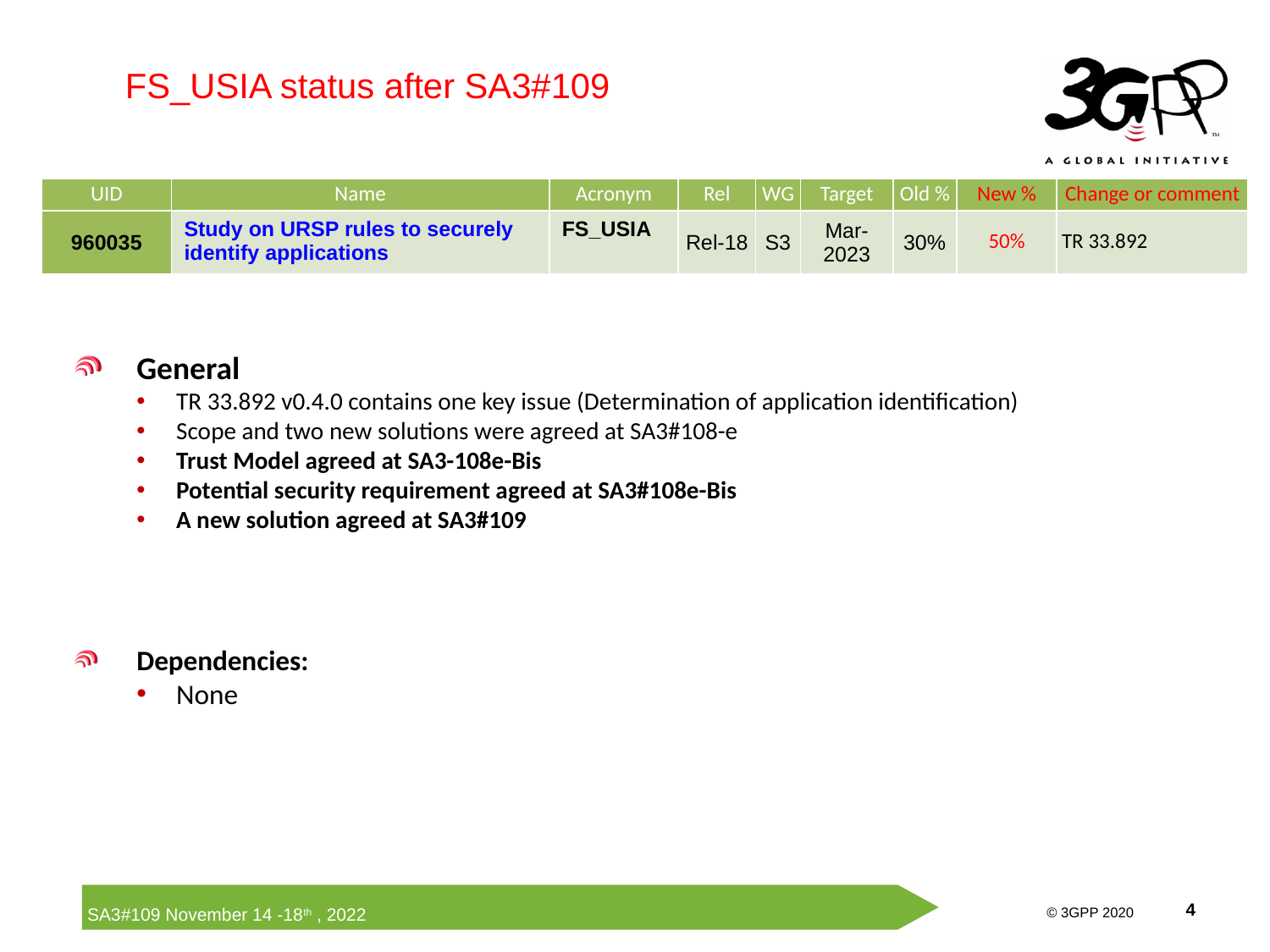

FS_USIA status after SA3#109
| UID | Name | Acronym | Rel | WG | Target | Old % | New % | Change or comment |
| --- | --- | --- | --- | --- | --- | --- | --- | --- |
| 960035 | Study on URSP rules to securely identify applications | FS\_USIA | Rel-18 | S3 | Mar-2023 | 30% | 50% | TR 33.892 |
General
TR 33.892 v0.4.0 contains one key issue (Determination of application identification)
Scope and two new solutions were agreed at SA3#108-e
Trust Model agreed at SA3-108e-Bis
Potential security requirement agreed at SA3#108e-Bis
A new solution agreed at SA3#109

Dependencies:
None